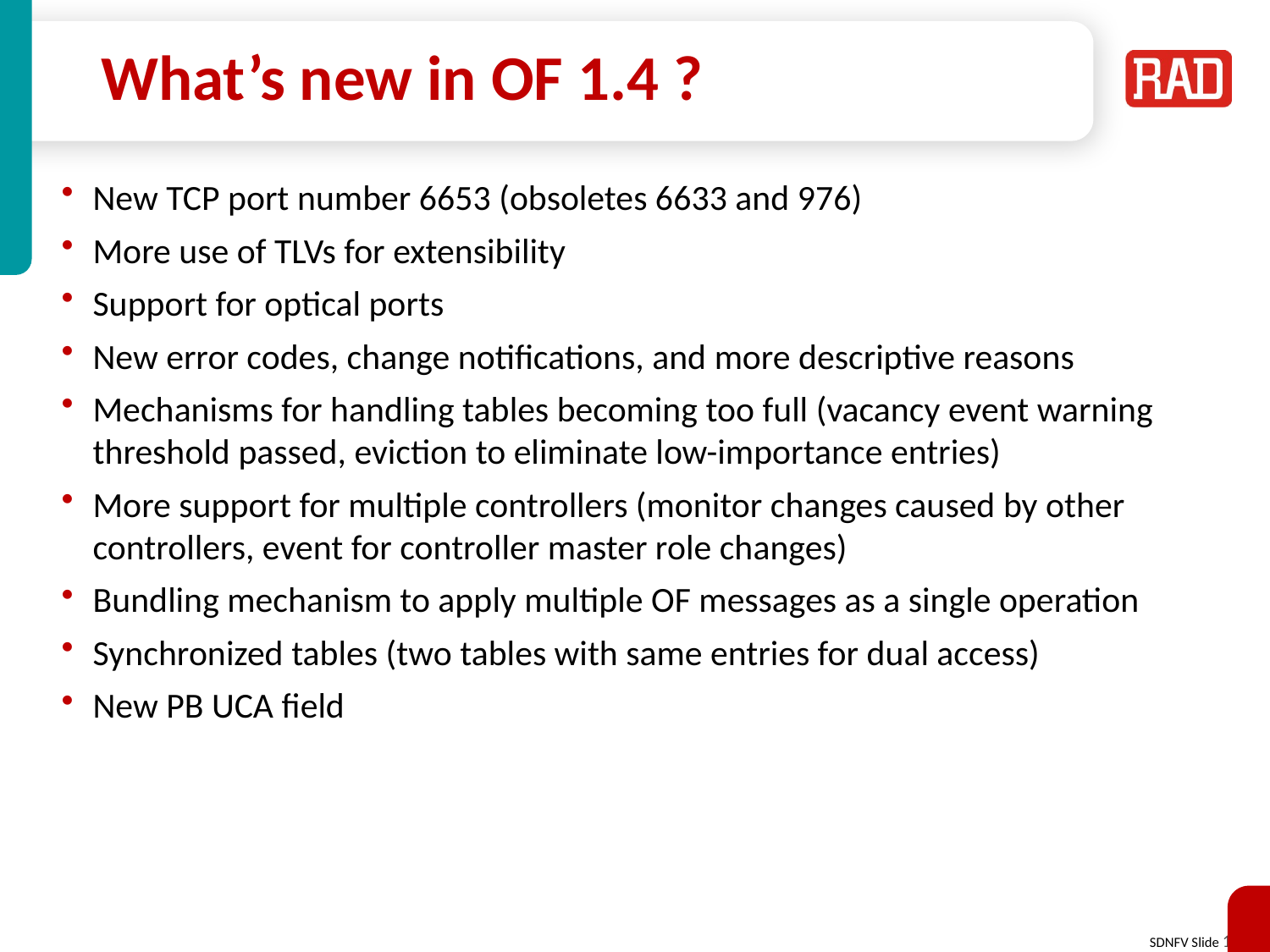

# What’s new in OF 1.4 ?
New TCP port number 6653 (obsoletes 6633 and 976)
More use of TLVs for extensibility
Support for optical ports
New error codes, change notifications, and more descriptive reasons
Mechanisms for handling tables becoming too full (vacancy event warning threshold passed, eviction to eliminate low-importance entries)
More support for multiple controllers (monitor changes caused by other controllers, event for controller master role changes)
Bundling mechanism to apply multiple OF messages as a single operation
Synchronized tables (two tables with same entries for dual access)
New PB UCA field